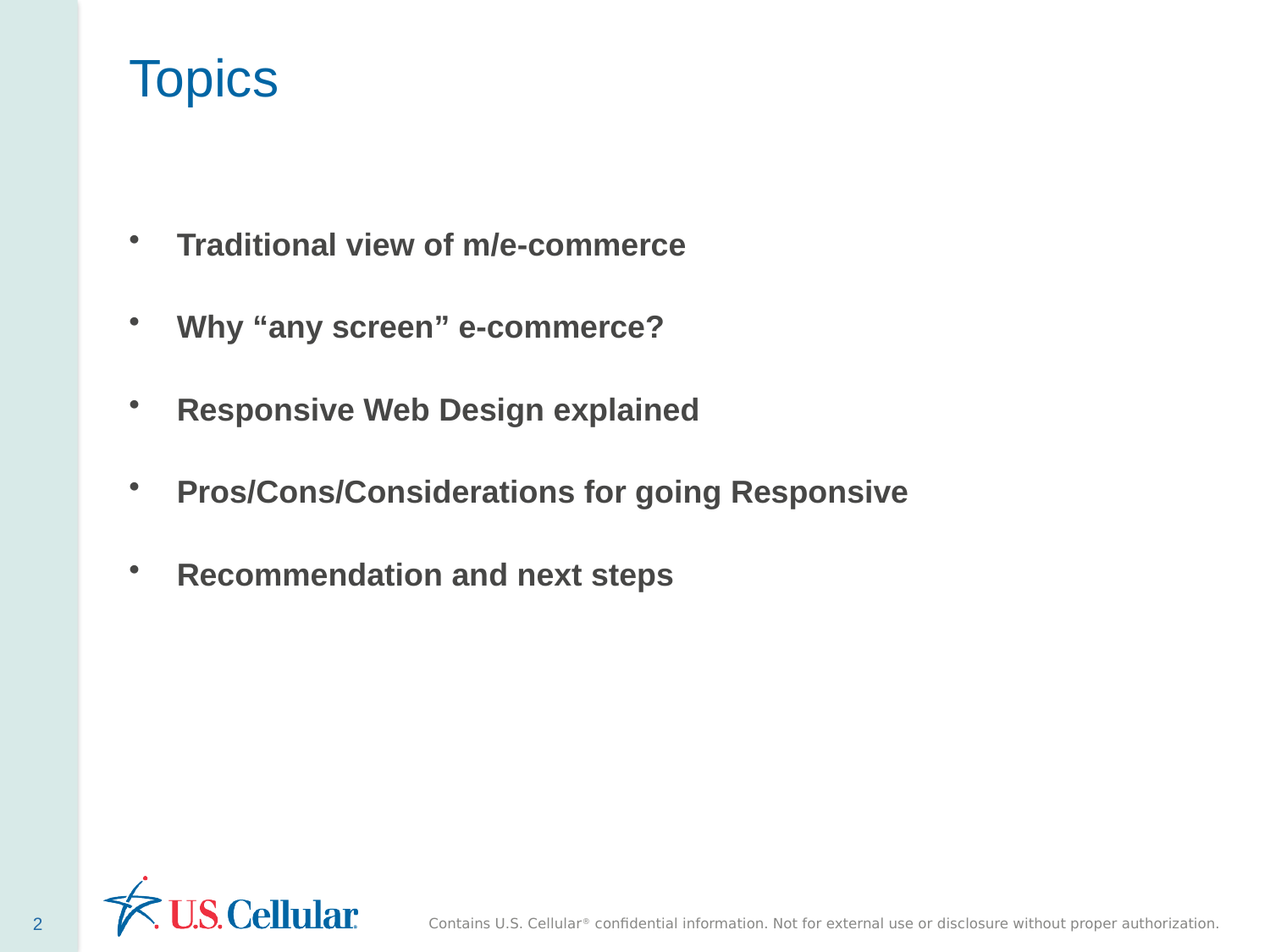

Topics
Traditional view of m/e-commerce
Why “any screen” e-commerce?
Responsive Web Design explained
Pros/Cons/Considerations for going Responsive
Recommendation and next steps